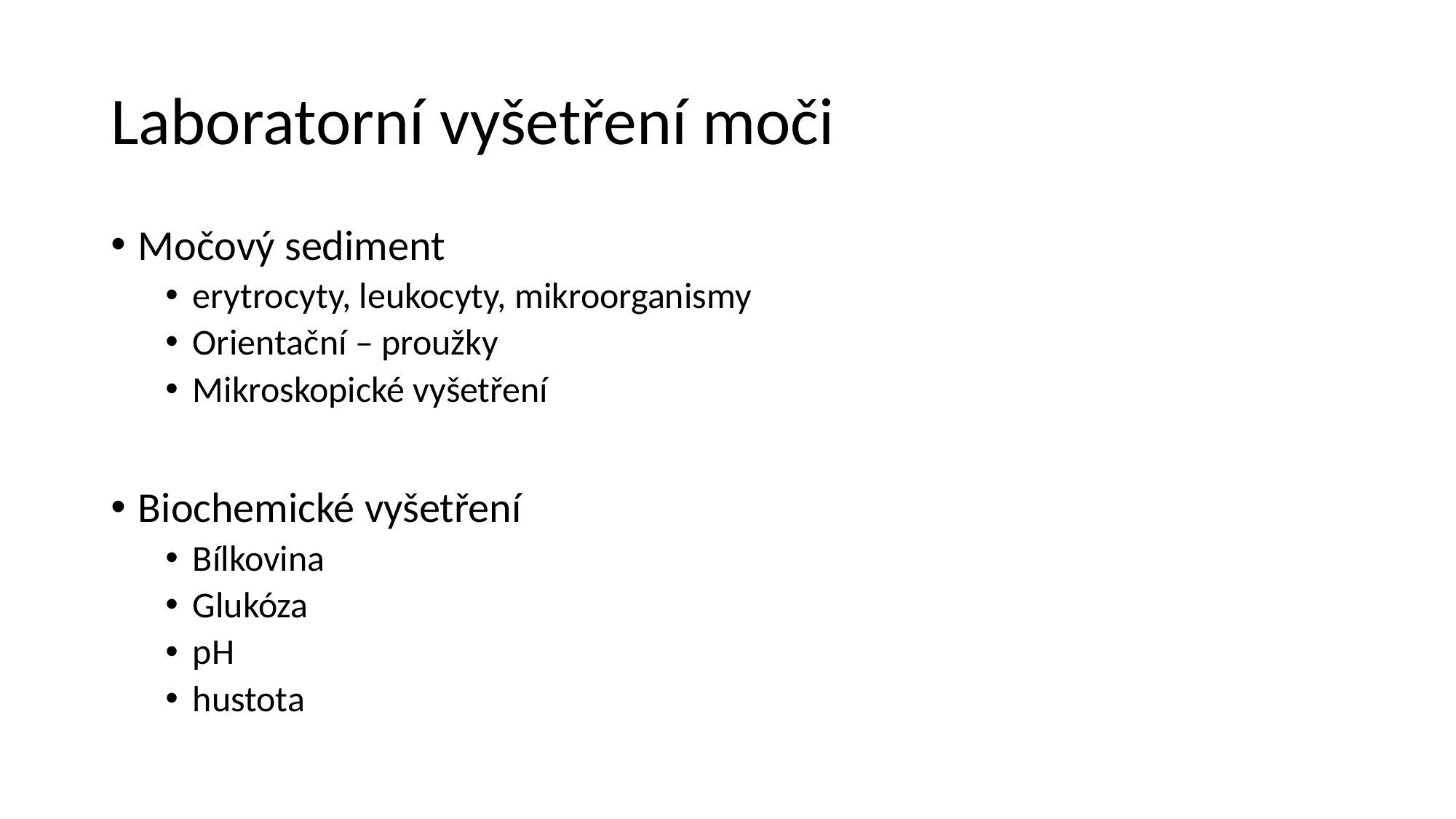

# Laboratorní vyšetření moči
Močový sediment
erytrocyty, leukocyty, mikroorganismy
Orientační – proužky
Mikroskopické vyšetření

Biochemické vyšetření
Bílkovina
Glukóza
pH
hustota